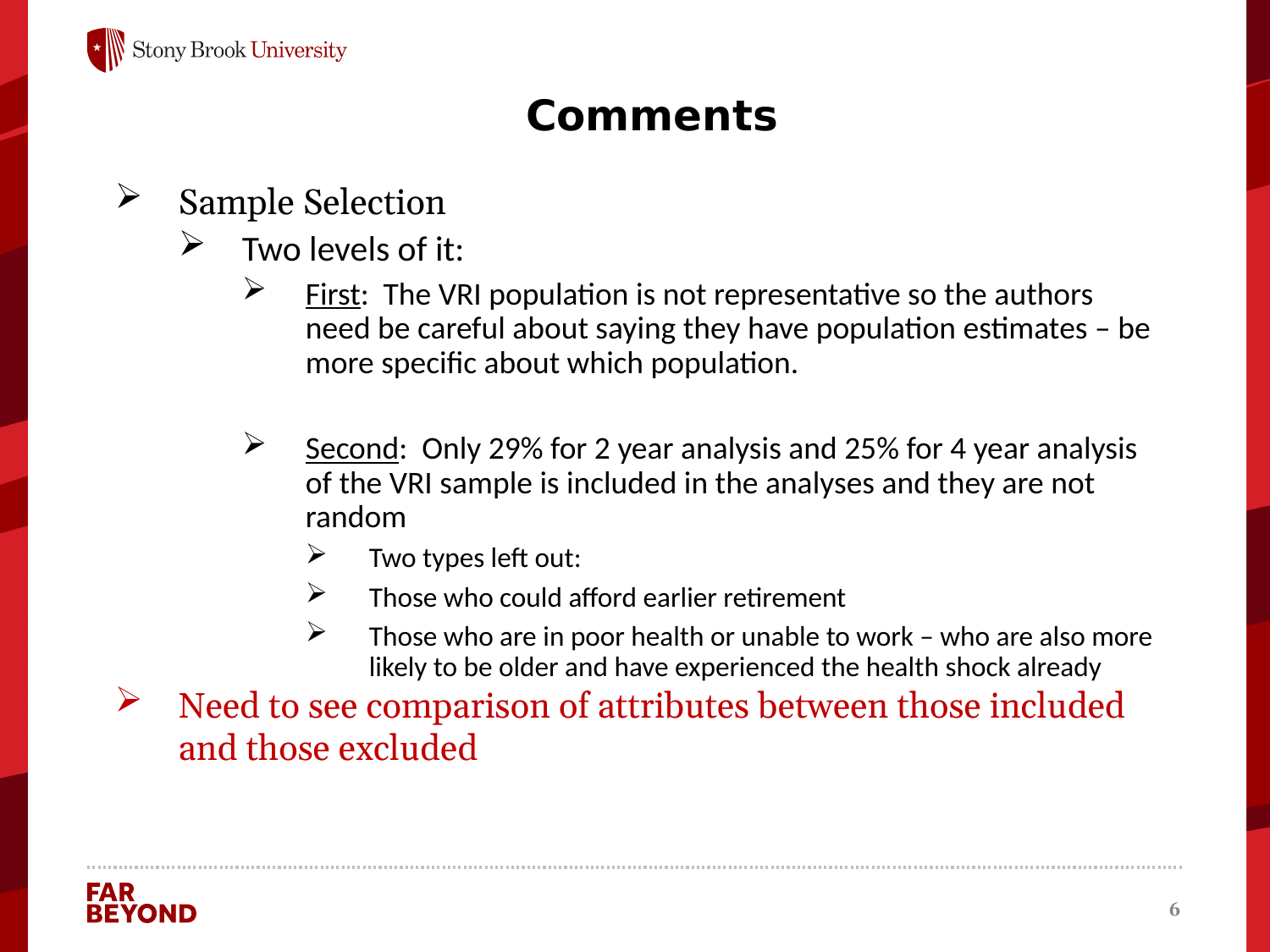

# Comments
Sample Selection
Two levels of it:
First:  The VRI population is not representative so the authors need be careful about saying they have population estimates – be more specific about which population.

Second:  Only 29% for 2 year analysis and 25% for 4 year analysis  of the VRI sample is included in the analyses and they are not random
Two types left out:
Those who could afford earlier retirement
Those who are in poor health or unable to work – who are also more likely to be older and have experienced the health shock already
Need to see comparison of attributes between those included and those excluded

6